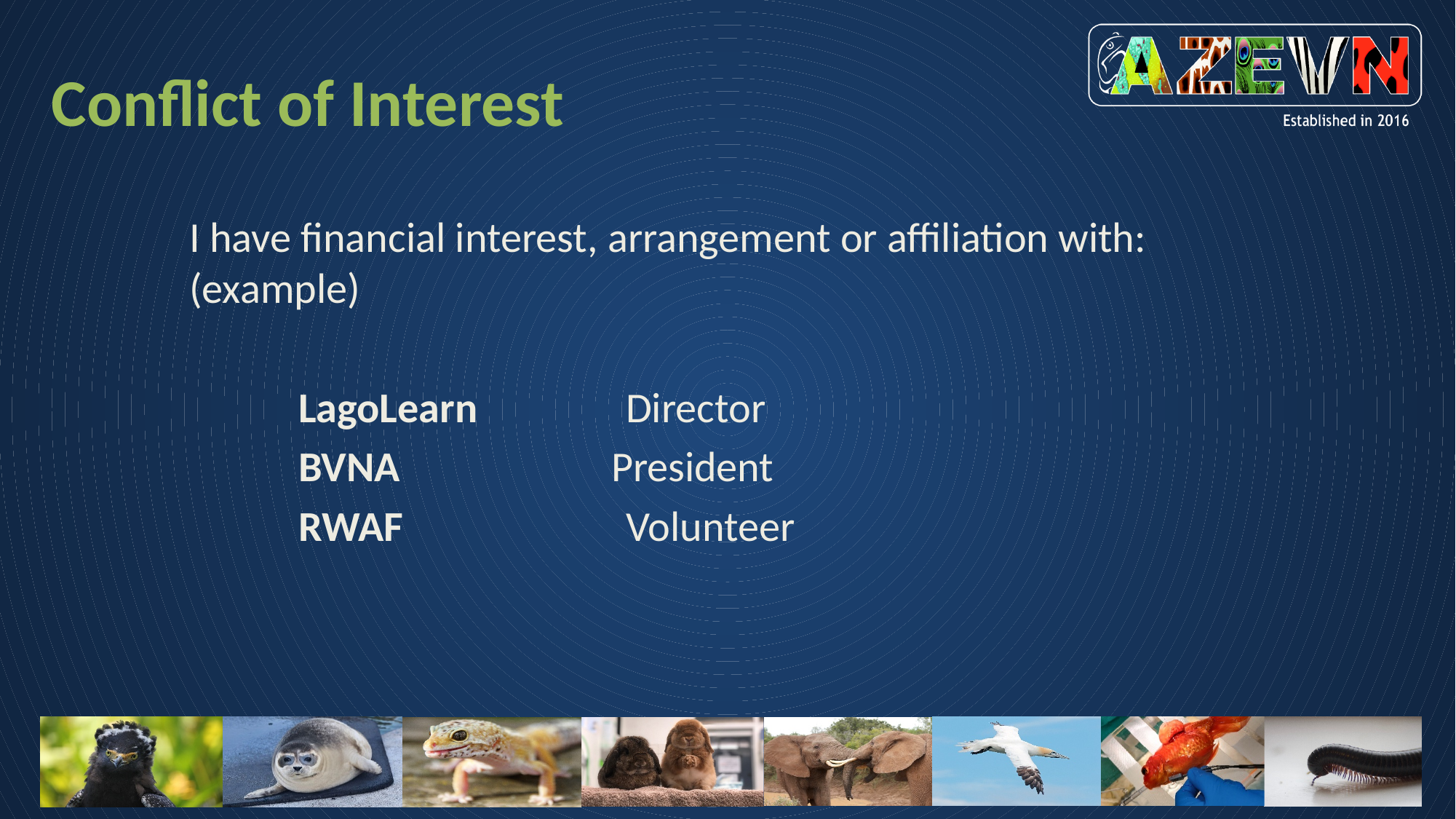

# Conflict of Interest
I have financial interest, arrangement or affiliation with: (example)

	LagoLearn	  	Director
	BVNA		   President
	RWAF       	Volunteer